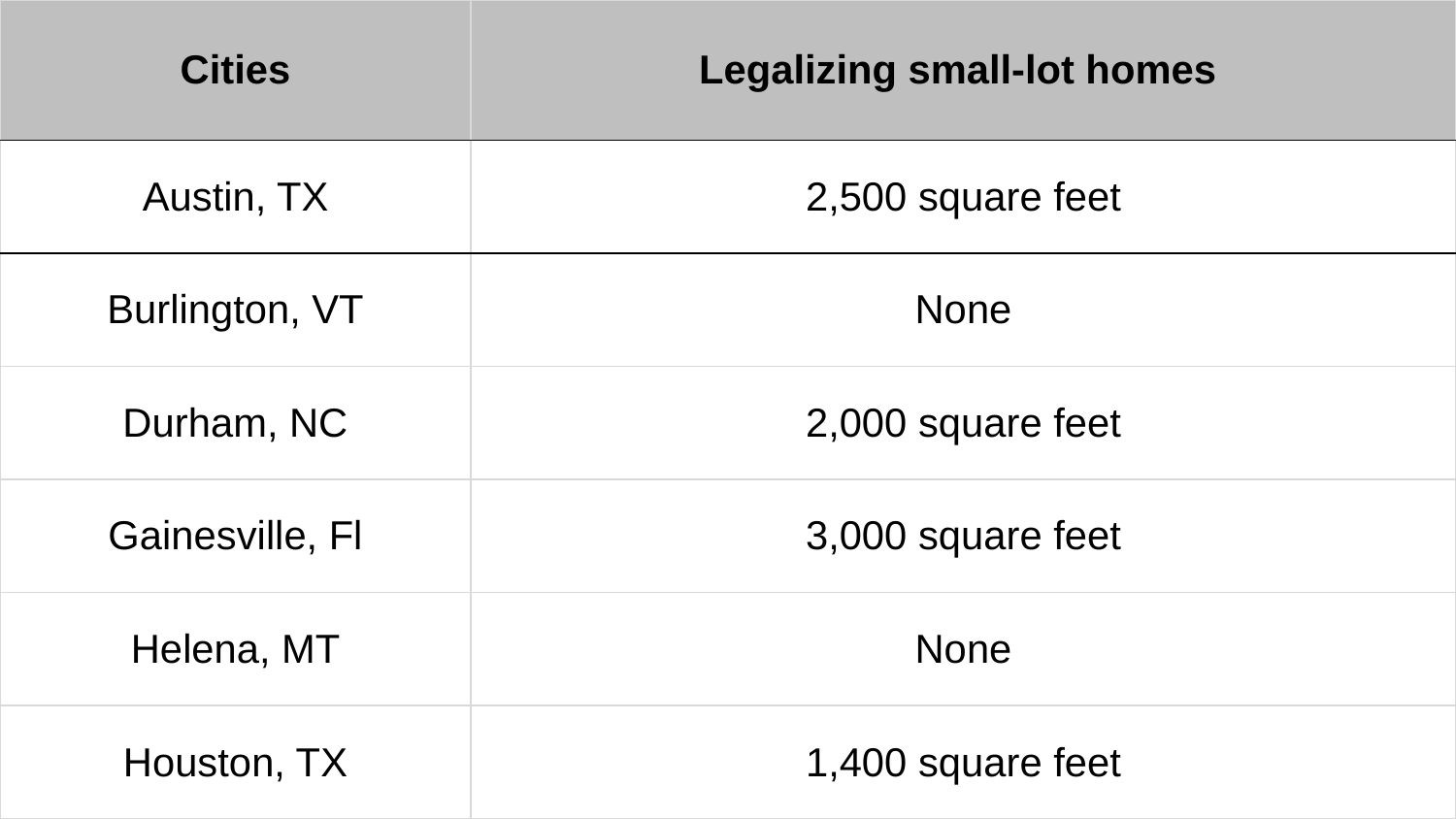

| Cities | Legalizing small-lot homes |
| --- | --- |
| Austin, TX | 2,500 square feet |
| Burlington, VT | None |
| Durham, NC | 2,000 square feet |
| Gainesville, Fl | 3,000 square feet |
| Helena, MT | None |
| Houston, TX | 1,400 square feet |